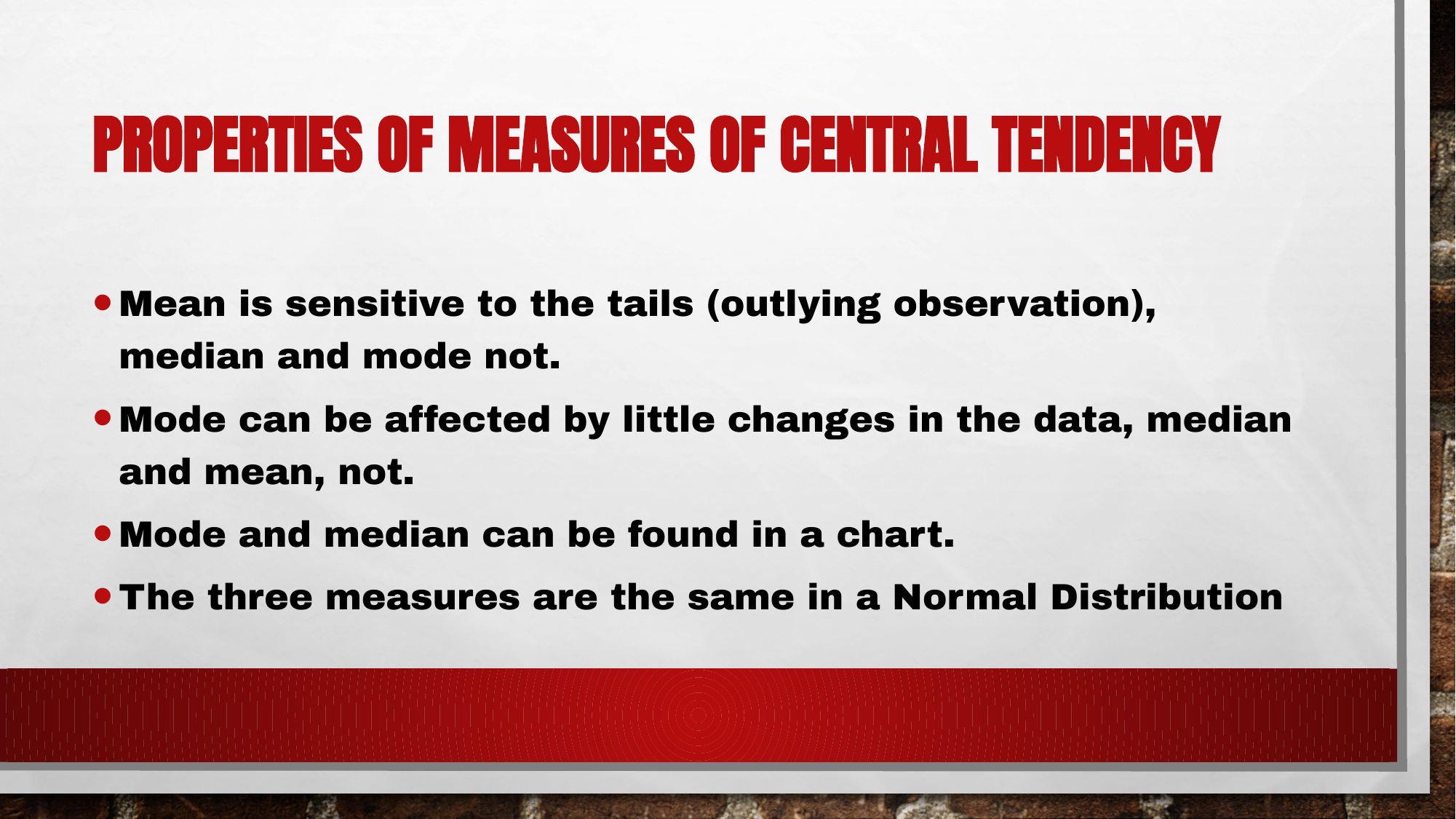

# Properties of measures of central tendency
Mean is sensitive to the tails (outlying observation), median and mode not.
Mode can be affected by little changes in the data, median and mean, not.
Mode and median can be found in a chart.
The three measures are the same in a Normal Distribution